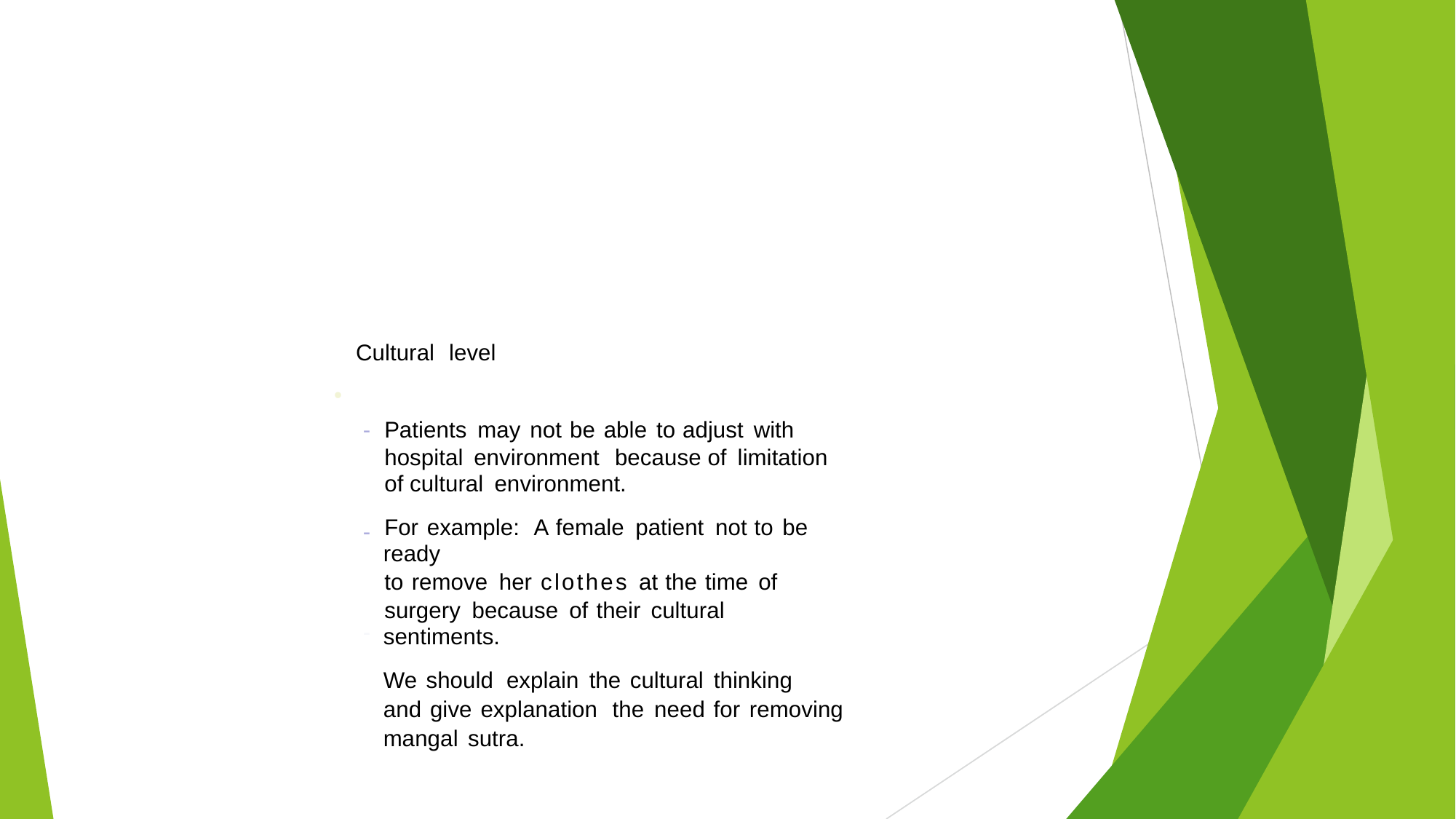

Cultural  level

•
-
Patients may not be able to adjust with
hospital environment  because of limitation of cultural environment.
For example:  A female patient not to be ready
to remove her clothes at the time of
surgery because of their cultural sentiments.
We should  explain the cultural thinking
and give explanation  the need for removing
mangal sutra.

-
-